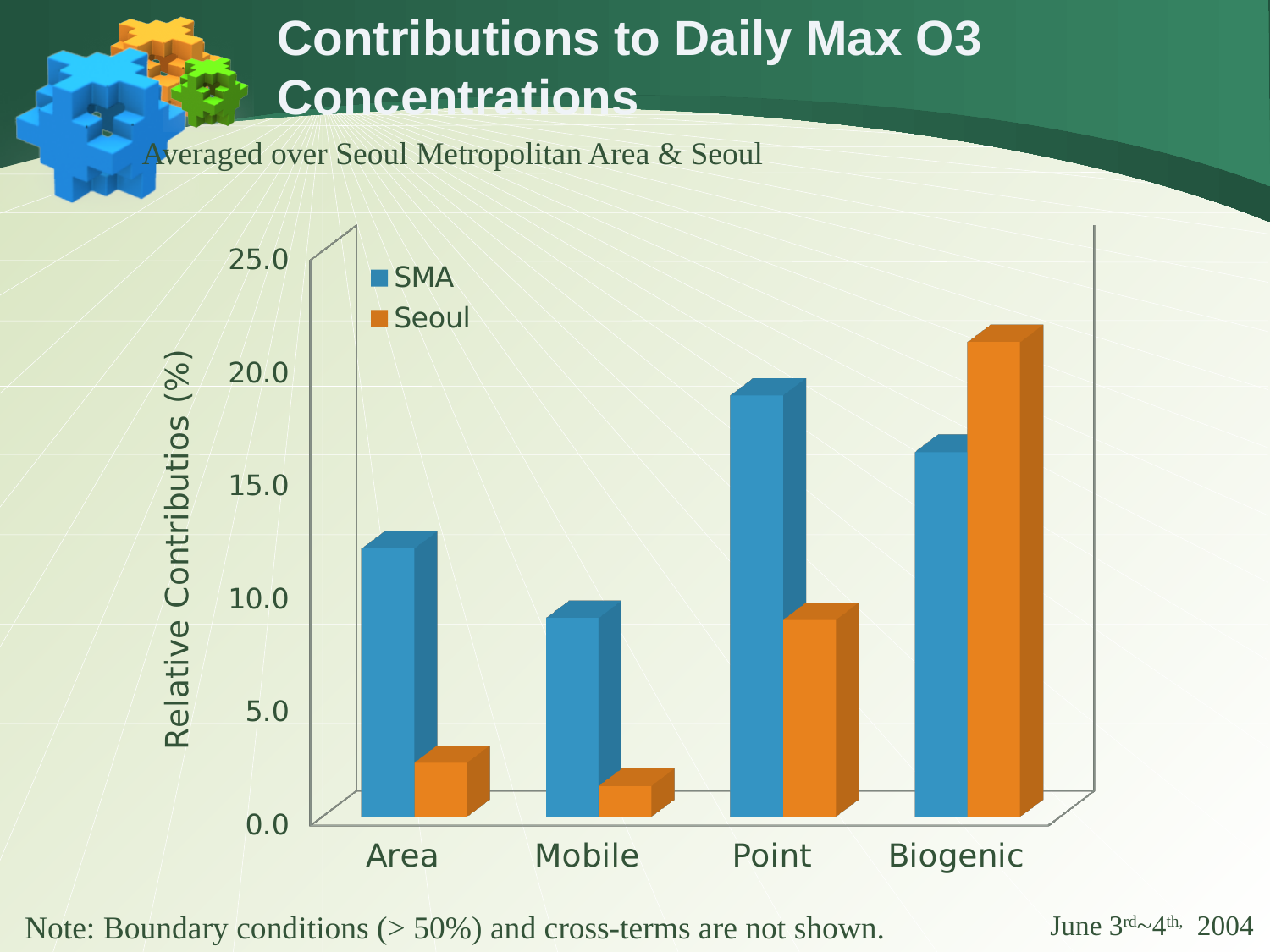

Contributions to Daily Max O3 Concentrations
Averaged over Seoul Metropolitan Area & Seoul

[unsupported chart]

Note: Boundary conditions (> 50%) and cross-terms are not shown.
June 3rd~4th,  2004